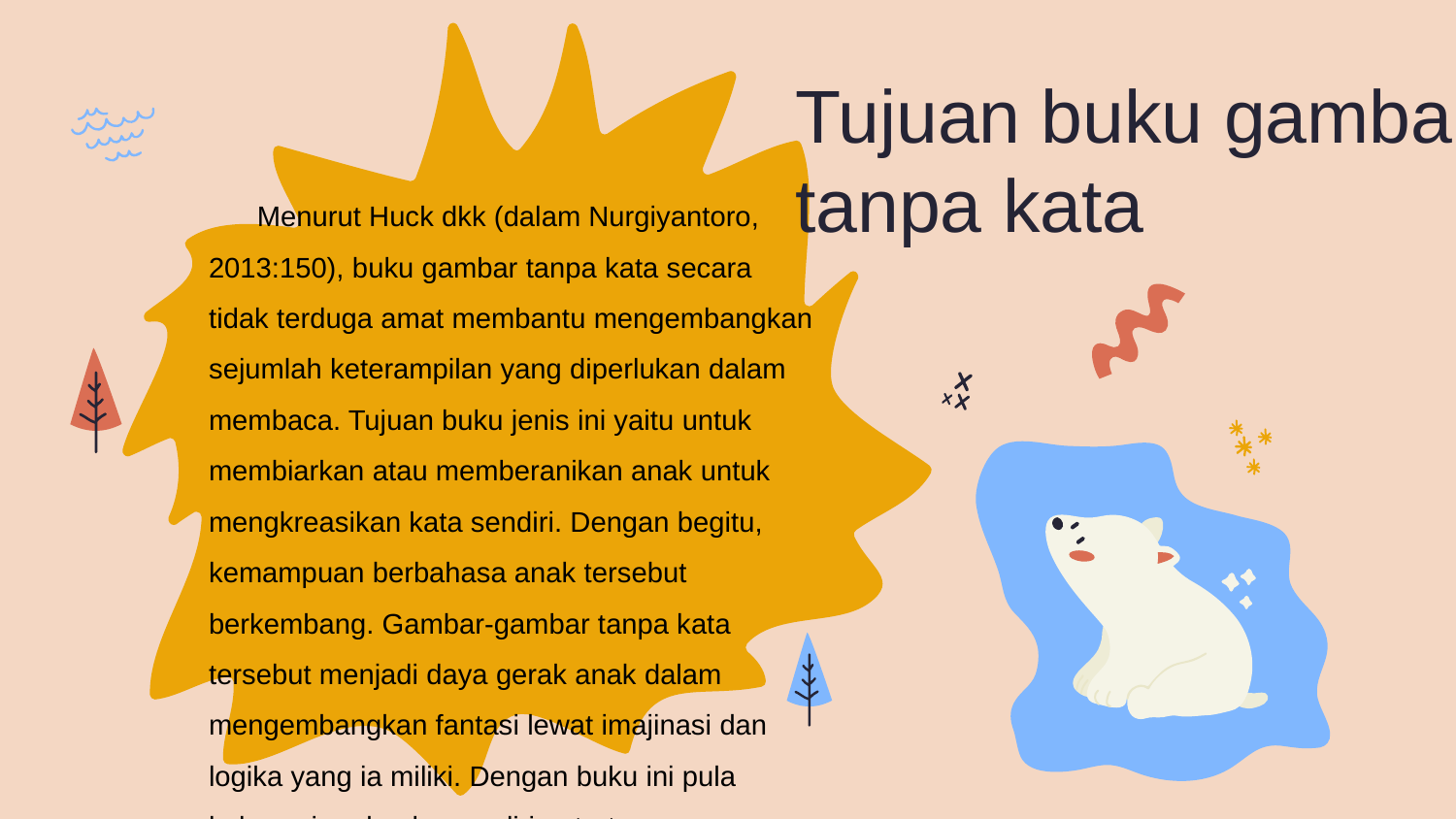

# Tujuan buku gambar tanpa kata
Menurut Huck dkk (dalam Nurgiyantoro, 2013:150), buku gambar tanpa kata secara tidak terduga amat membantu mengembangkan sejumlah keterampilan yang diperlukan dalam membaca. Tujuan buku jenis ini yaitu untuk membiarkan atau memberanikan anak untuk mengkreasikan kata sendiri. Dengan begitu, kemampuan berbahasa anak tersebut berkembang. Gambar-gambar tanpa kata tersebut menjadi daya gerak anak dalam mengembangkan fantasi lewat imajinasi dan logika yang ia miliki. Dengan buku ini pula keberanian dan kemandirian tertanam, sehingga dapat ia gunakan pada kehidupannya sehari-hari.